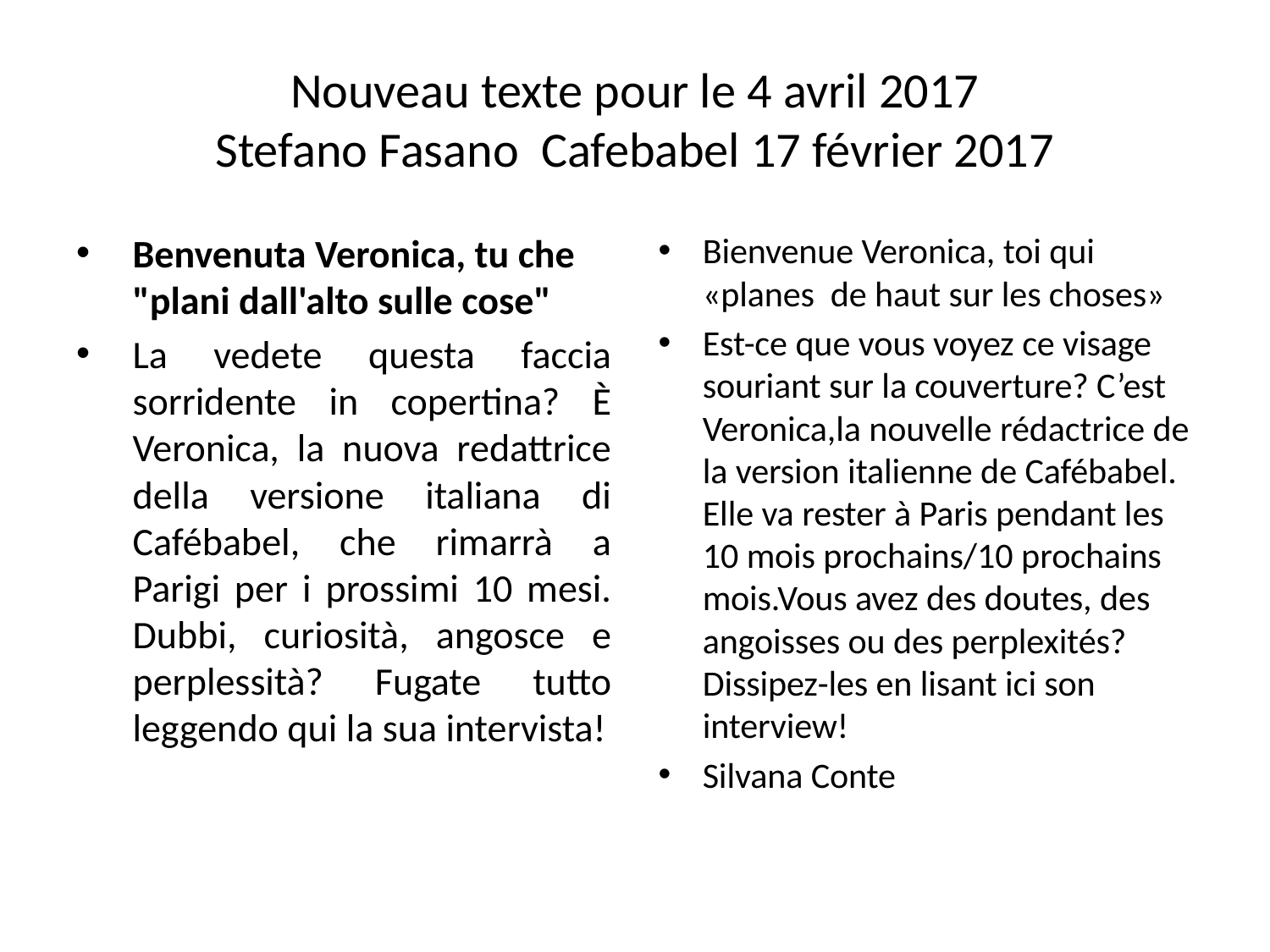

# Nouveau texte pour le 4 avril 2017 Stefano Fasano  Cafebabel 17 février 2017
Benvenuta Veronica, tu che "plani dall'alto sulle cose"
La vedete questa faccia sorridente in copertina? È Veronica, la nuova redattrice della versione italiana di Cafébabel, che rimarrà a Parigi per i prossimi 10 mesi. Dubbi, curiosità, angosce e perplessità? Fugate tutto leggendo qui la sua intervista!
Bienvenue Veronica, toi qui «planes  de haut sur les choses»
Est-ce que vous voyez ce visage souriant sur la couverture? C’est Veronica,la nouvelle rédactrice de la version italienne de Cafébabel. Elle va rester à Paris pendant les  10 mois prochains/10 prochains mois.Vous avez des doutes, des angoisses ou des perplexités?Dissipez-les en lisant ici son interview!
Silvana Conte